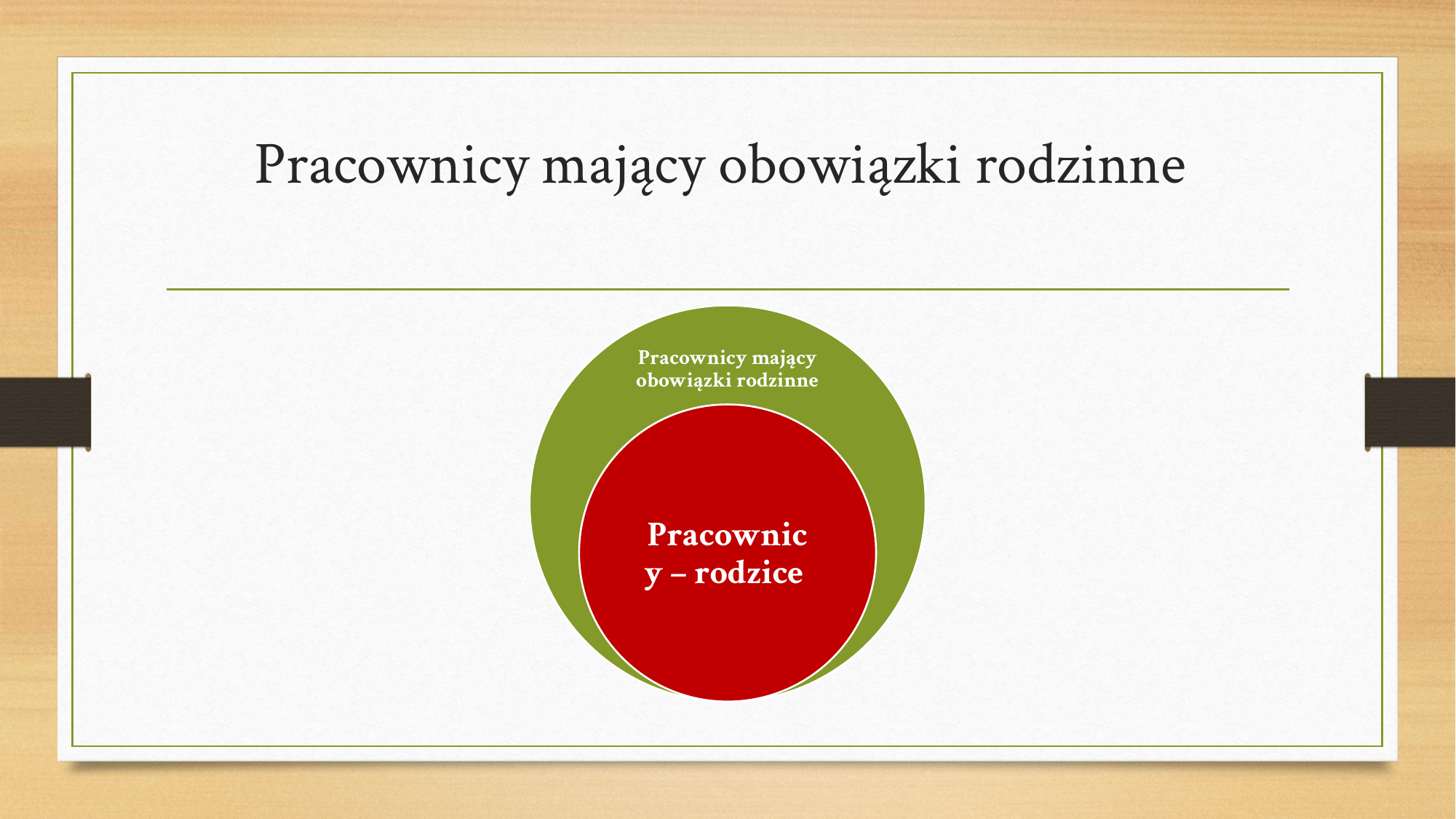

# Pracownicy mający obowiązki rodzinne
Pracownicy mający obowiązki rodzinne
Pracownicy – rodzice